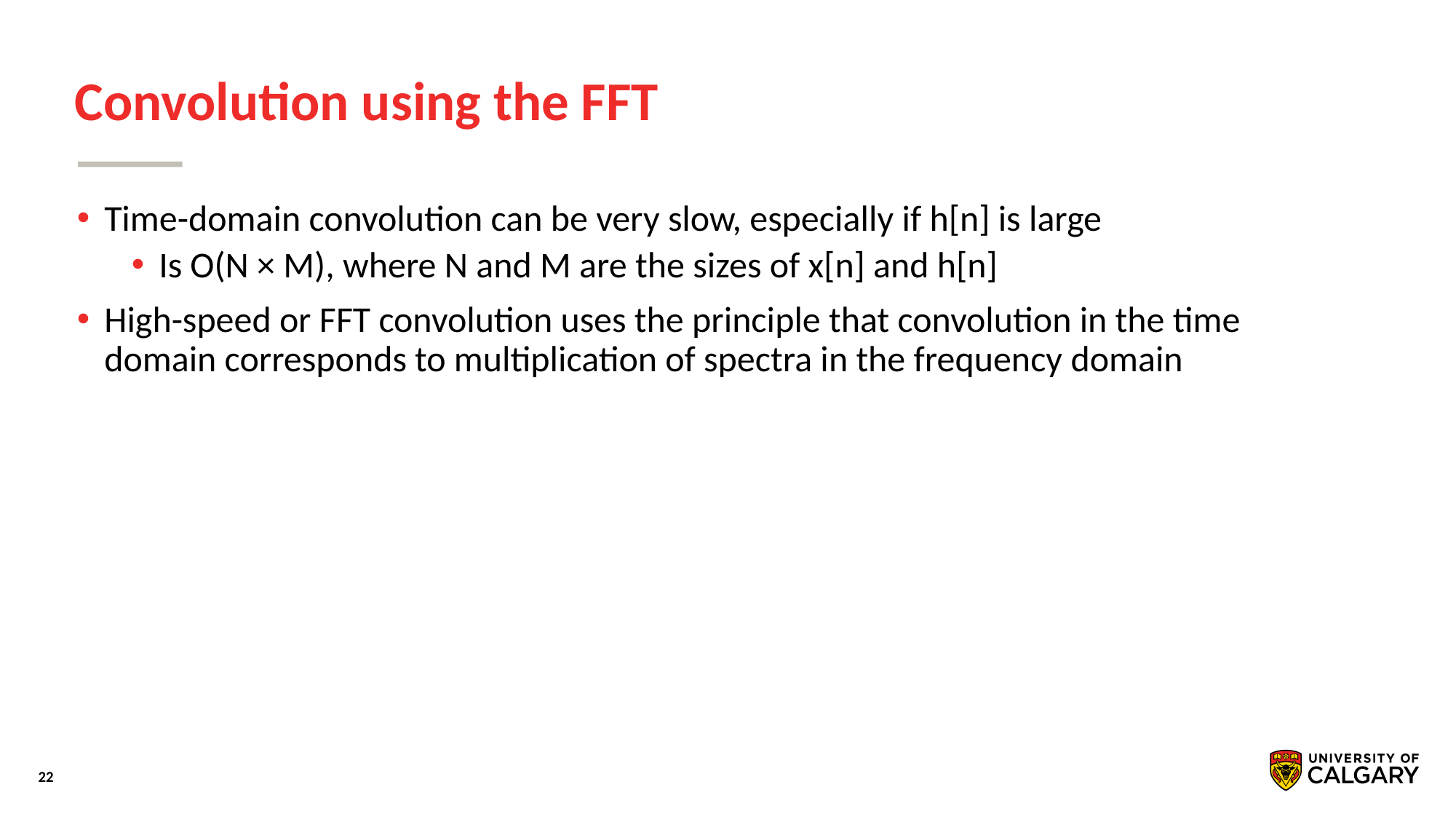

# Convolution using the FFT
Time-domain convolution can be very slow, especially if h[n] is large
Is O(N × M), where N and M are the sizes of x[n] and h[n]
High-speed or FFT convolution uses the principle that convolution in the time domain corresponds to multiplication of spectra in the frequency domain